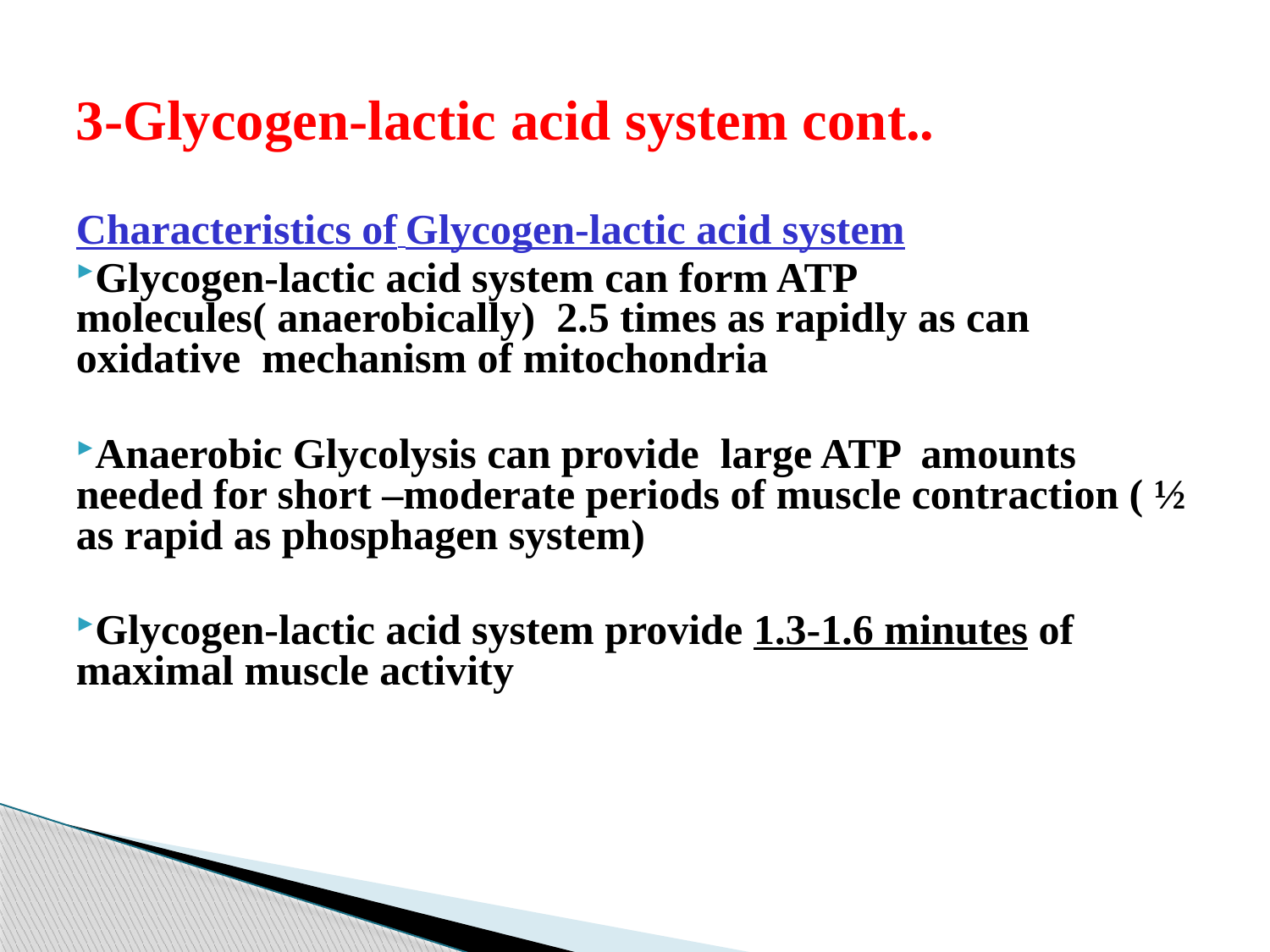

# 3-Glycogen-lactic acid system cont..
Characteristics of Glycogen-lactic acid system
Glycogen-lactic acid system can form ATP molecules( anaerobically)  2.5 times as rapidly as can oxidative  mechanism of mitochondria

Anaerobic Glycolysis can provide  large ATP  amounts needed for short –moderate periods of muscle contraction ( ½ as rapid as phosphagen system)

Glycogen-lactic acid system provide 1.3-1.6 minutes of maximal muscle activity